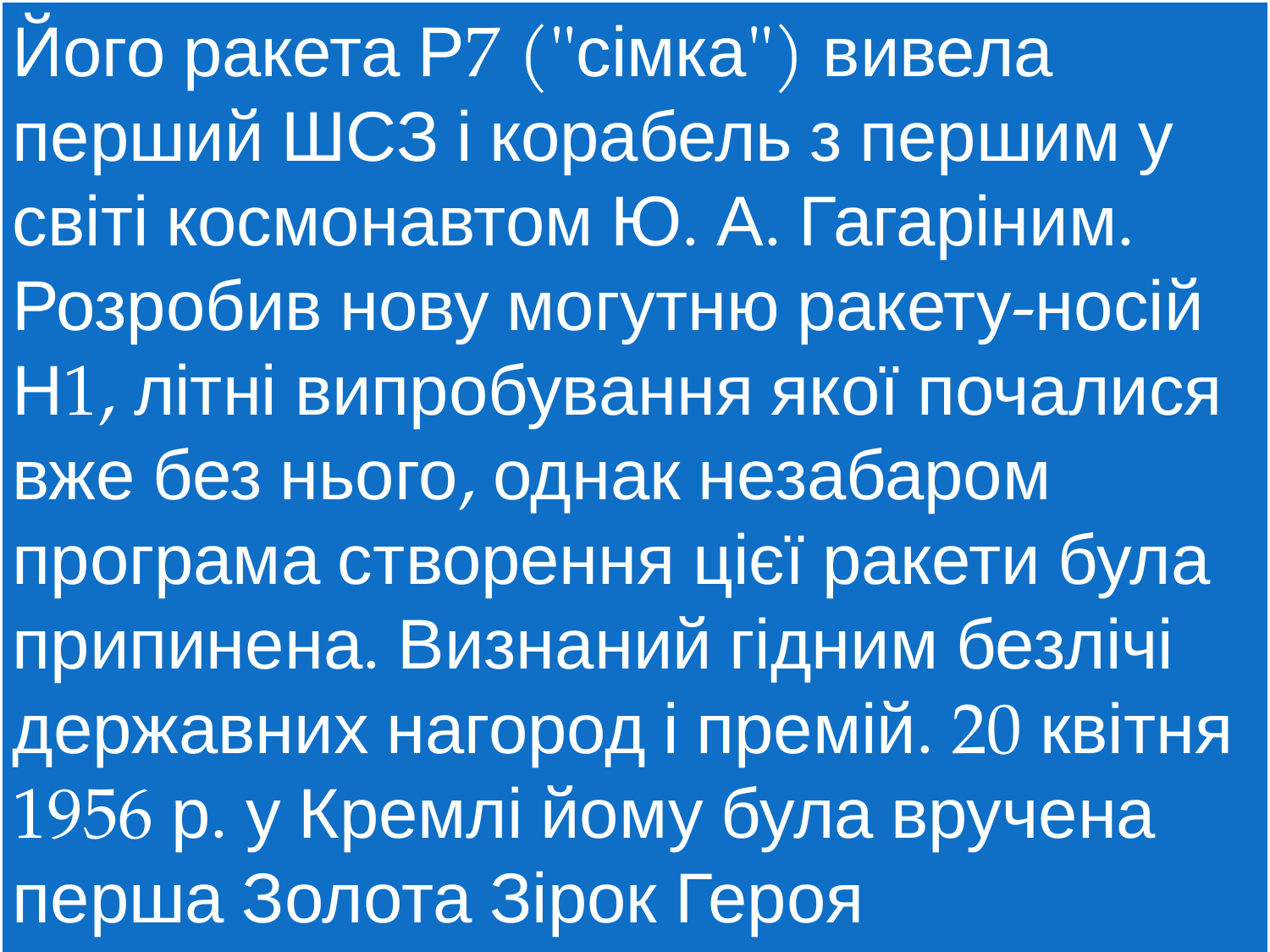

Його ракета Р7 ("сімка") вивела перший ШСЗ і корабель з першим у світі космонавтом Ю. А. Гагаріним. Розробив нову могутню ракету-носій Н1, літні випробування якої почалися вже без нього, однак незабаром програма створення цієї ракети була припинена. Визнаний гідним безлічі державних нагород і премій. 20 квітня 1956 р. у Кремлі йому була вручена перша Золота Зірок Героя Соціалістичної Праці.